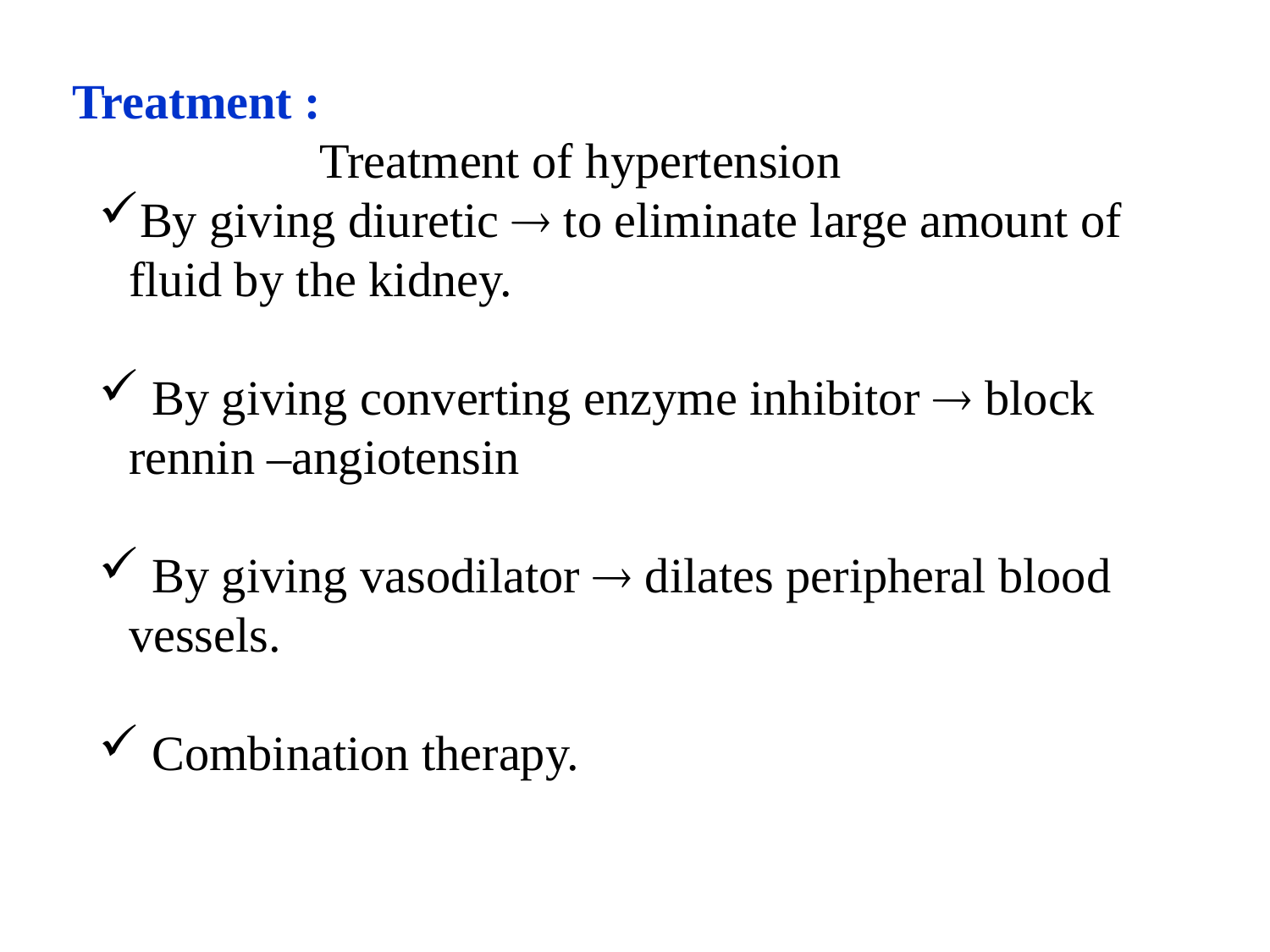

Treatment :
		Treatment of hypertension
By giving diuretic → to eliminate large amount of fluid by the kidney.

 By giving converting enzyme inhibitor → block rennin –angiotensin

 By giving vasodilator → dilates peripheral blood vessels.

 Combination therapy.